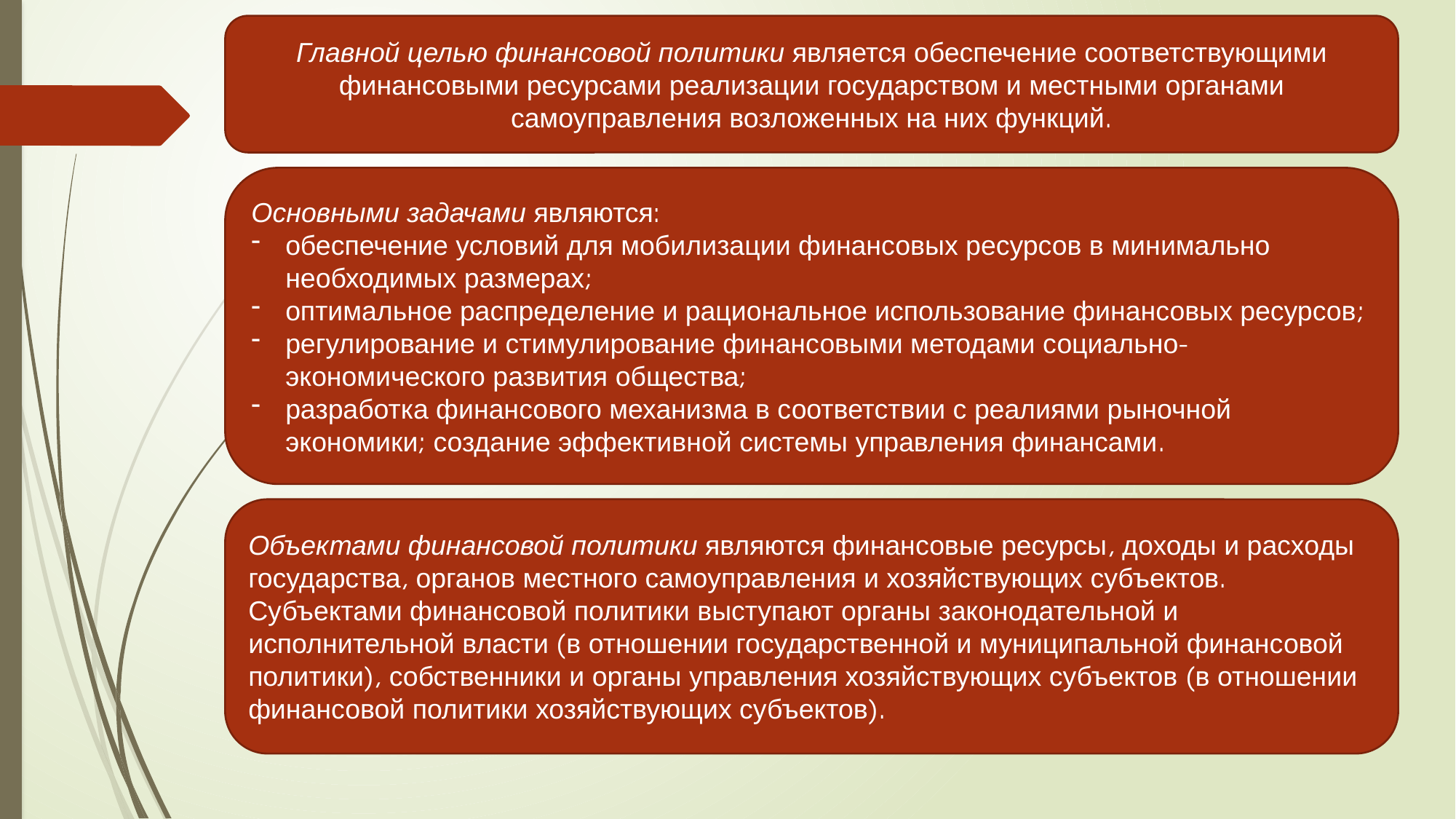

Главной целью финансовой политики является обеспечение соответствующими финансовыми ресурсами реализации государством и местными органами самоуправления возложенных на них функций.
Основными задачами являются:
обеспечение условий для мобилизации финансовых ресурсов в минимально необходимых размерах;
оптимальное распределение и рациональное использование финансовых ресурсов;
регулирование и стимулирование финансовыми методами социально-экономического развития общества;
разработка финансового механизма в соответствии с реалиями рыночной экономики; создание эффективной системы управления финансами.
Объектами финансовой политики являются финансовые ресурсы, доходы и расходы государства, органов местного самоуправления и хозяйствующих субъектов. Субъектами финансовой политики выступают органы законодательной и исполнительной власти (в отношении государственной и муниципальной финансовой политики), собственники и органы управления хозяйствующих субъектов (в отношении финансовой политики хозяйствующих субъектов).